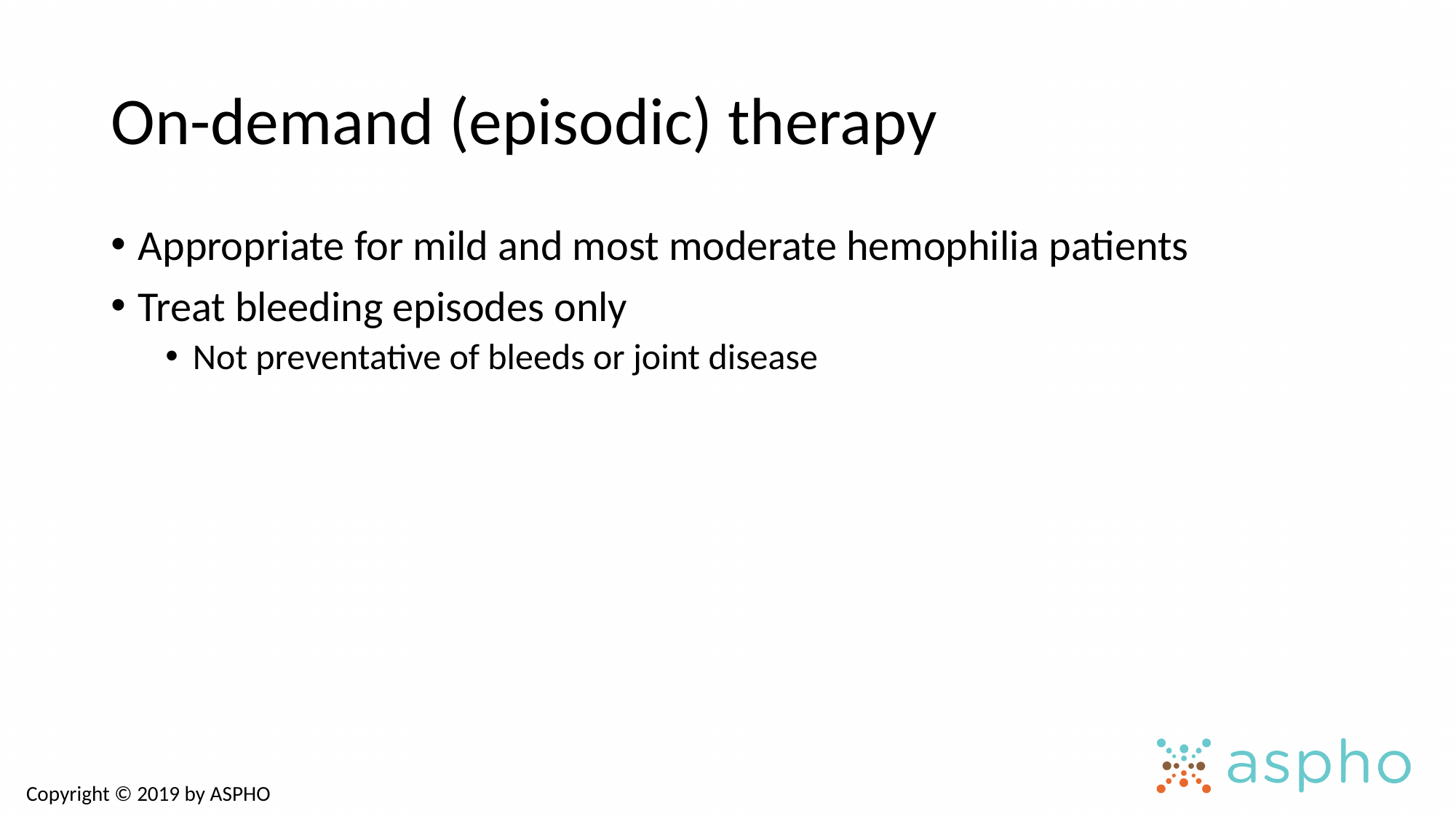

# On-demand (episodic) therapy
Appropriate for mild and most moderate hemophilia patients
Treat bleeding episodes only
Not preventative of bleeds or joint disease
Copyright © 2019 by ASPHO